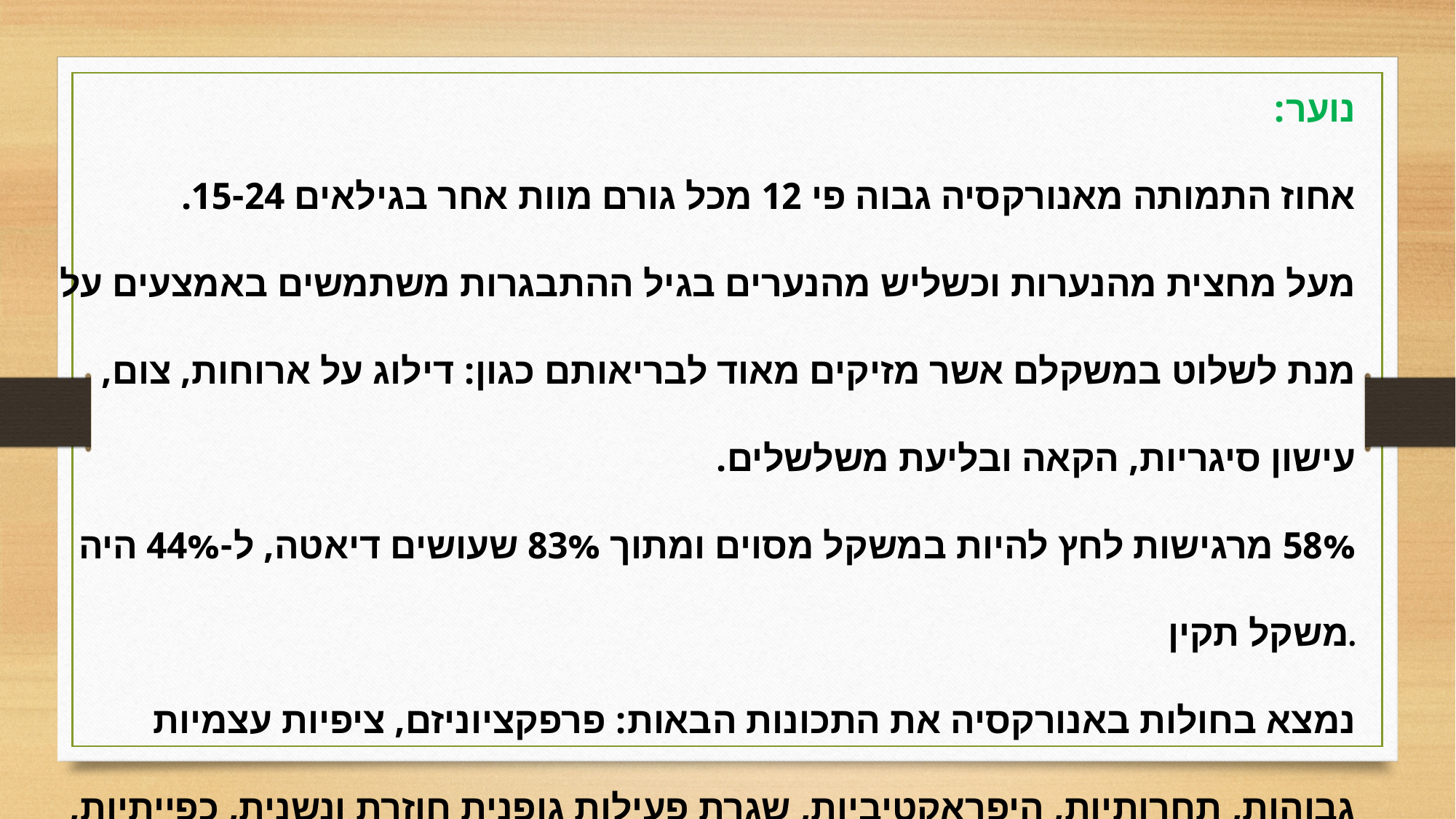

נוער:
אחוז התמותה מאנורקסיה גבוה פי 12 מכל גורם מוות אחר בגילאים 15-24.
מעל מחצית מהנערות וכשליש מהנערים בגיל ההתבגרות משתמשים באמצעים על מנת לשלוט במשקלם אשר מזיקים מאוד לבריאותם כגון: דילוג על ארוחות, צום, עישון סיגריות, הקאה ובליעת משלשלים.
58% מרגישות לחץ להיות במשקל מסוים ומתוך 83% שעושים דיאטה, ל-44% היה משקל תקין.
נמצא בחולות באנורקסיה את התכונות הבאות: פרפקציוניזם, ציפיות עצמיות גבוהות, תחרותיות, היפראקטיביות, שגרת פעילות גופנית חוזרת ונשנית, כפייתיות, מוטיבציה, נטייה לדיכאון, עיוות תפיסת דימוי גוף, עיסוק יתר בדיאטה ובמשקל הגוף.